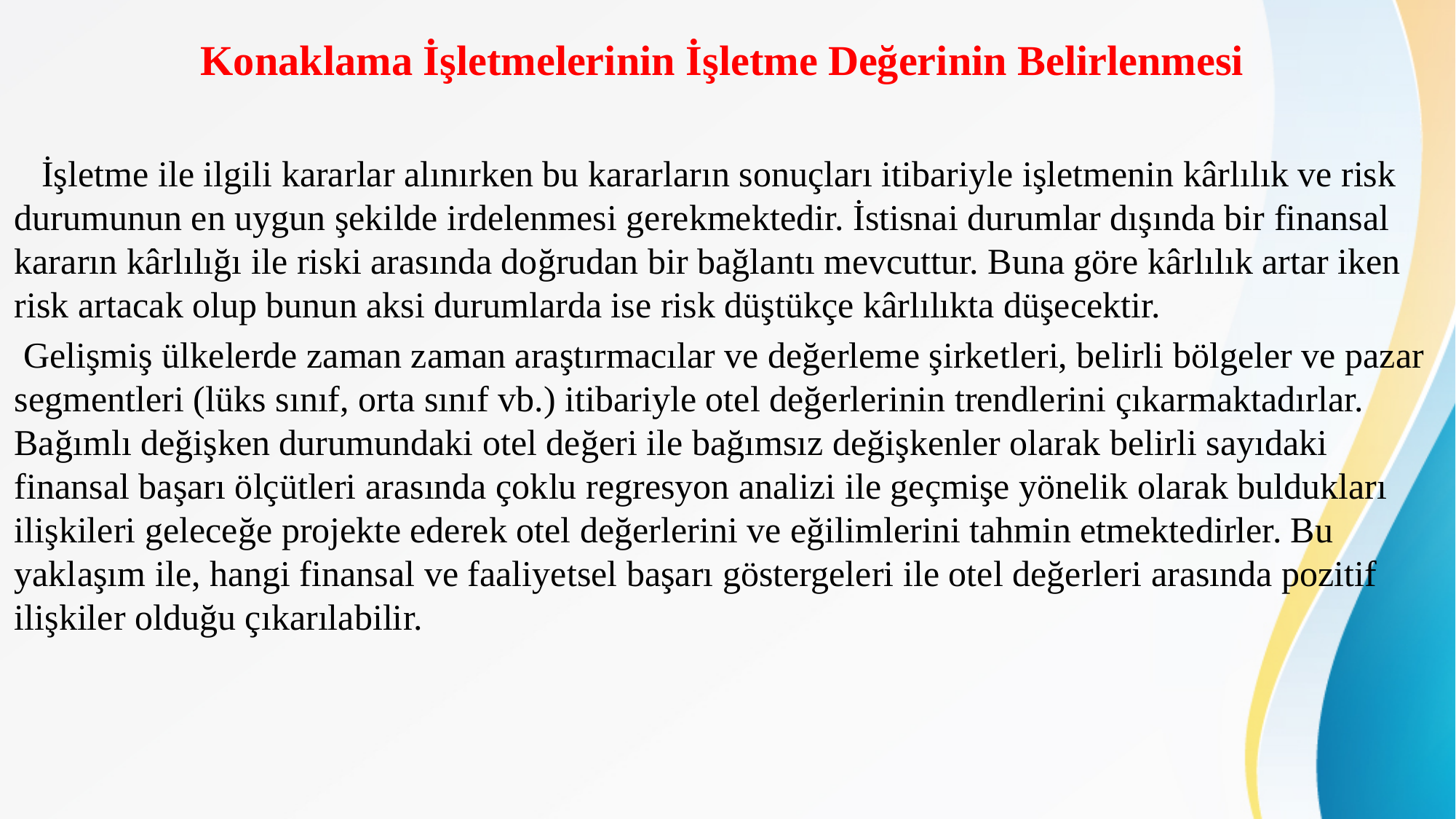

# Konaklama İşletmelerinin İşletme Değerinin Belirlenmesi

   İşletme ile ilgili kararlar alınırken bu kararların sonuçları itibariyle işletmenin kârlılık ve risk durumunun en uygun şekilde irdelenmesi gerekmektedir. İstisnai durumlar dışında bir finansal kararın kârlılığı ile riski arasında doğrudan bir bağlantı mevcuttur. Buna göre kârlılık artar iken risk artacak olup bunun aksi durumlarda ise risk düştükçe kârlılıkta düşecektir.
 Gelişmiş ülkelerde zaman zaman araştırmacılar ve değerleme şirketleri, belirli bölgeler ve pazar segmentleri (lüks sınıf, orta sınıf vb.) itibariyle otel değerlerinin trendlerini çıkarmaktadırlar. Bağımlı değişken durumundaki otel değeri ile bağımsız değişkenler olarak belirli sayıdaki finansal başarı ölçütleri arasında çoklu regresyon analizi ile geçmişe yönelik olarak buldukları ilişkileri geleceğe projekte ederek otel değerlerini ve eğilimlerini tahmin etmektedirler. Bu yaklaşım ile, hangi finansal ve faaliyetsel başarı göstergeleri ile otel değerleri arasında pozitif ilişkiler olduğu çıkarılabilir.